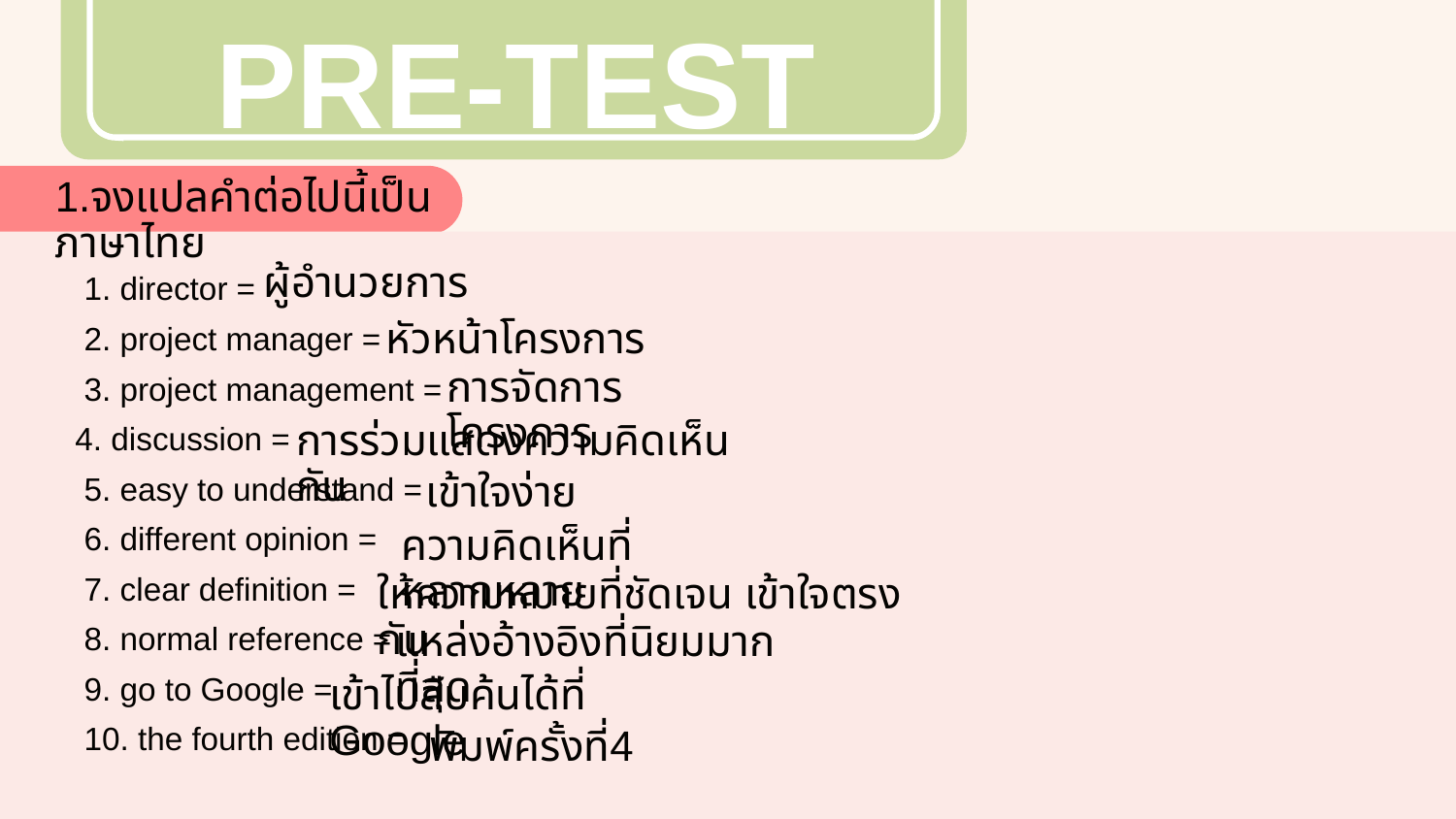

PRE-TEST
1.จงแปลคำต่อไปนี้เป็นภาษาไทย

ผู้อำนวยการ
 1. director =
 2. project manager =
 3. project management =
4. discussion =
 5. easy to understand =
 6. different opinion =
 7. clear definition =
 8. normal reference =
 9. go to Google =
 10. the fourth edition =
หัวหน้าโครงการ
การจัดการโครงการ
การร่วมแสดงความคิดเห็นกัน
เข้าใจง่าย
ความคิดเห็นที่หลากหลาย
ให้ความหมายที่ชัดเจน เข้าใจตรงกัน
แหล่งอ้างอิงที่นิยมมากที่สุด
เข้าไปสืบค้นได้ที่ Google
พิมพ์ครั้งที่4